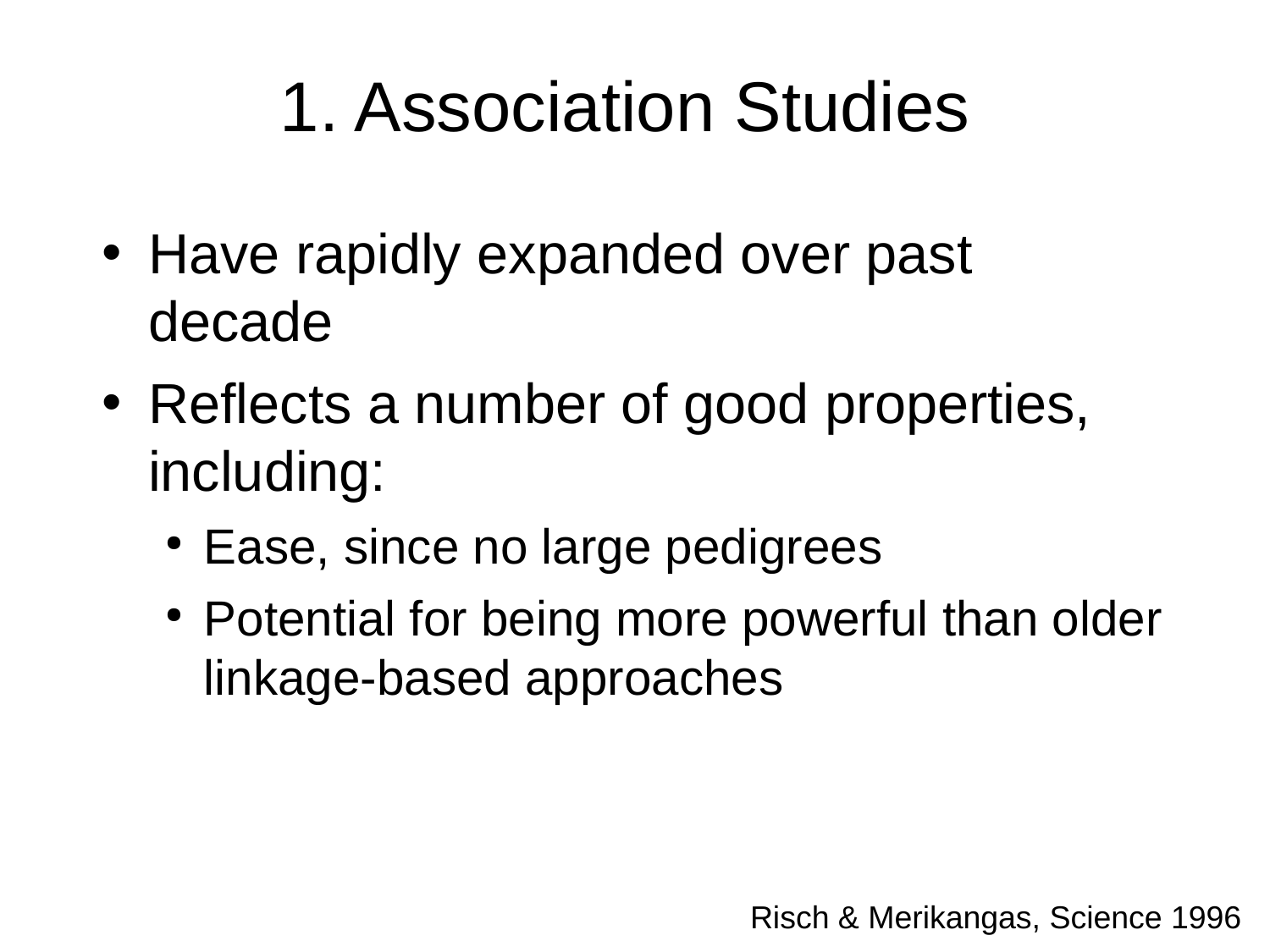

1. Association Studies
Have rapidly expanded over past decade
Reflects a number of good properties, including:
Ease, since no large pedigrees
Potential for being more powerful than older linkage-based approaches
Risch & Merikangas, Science 1996